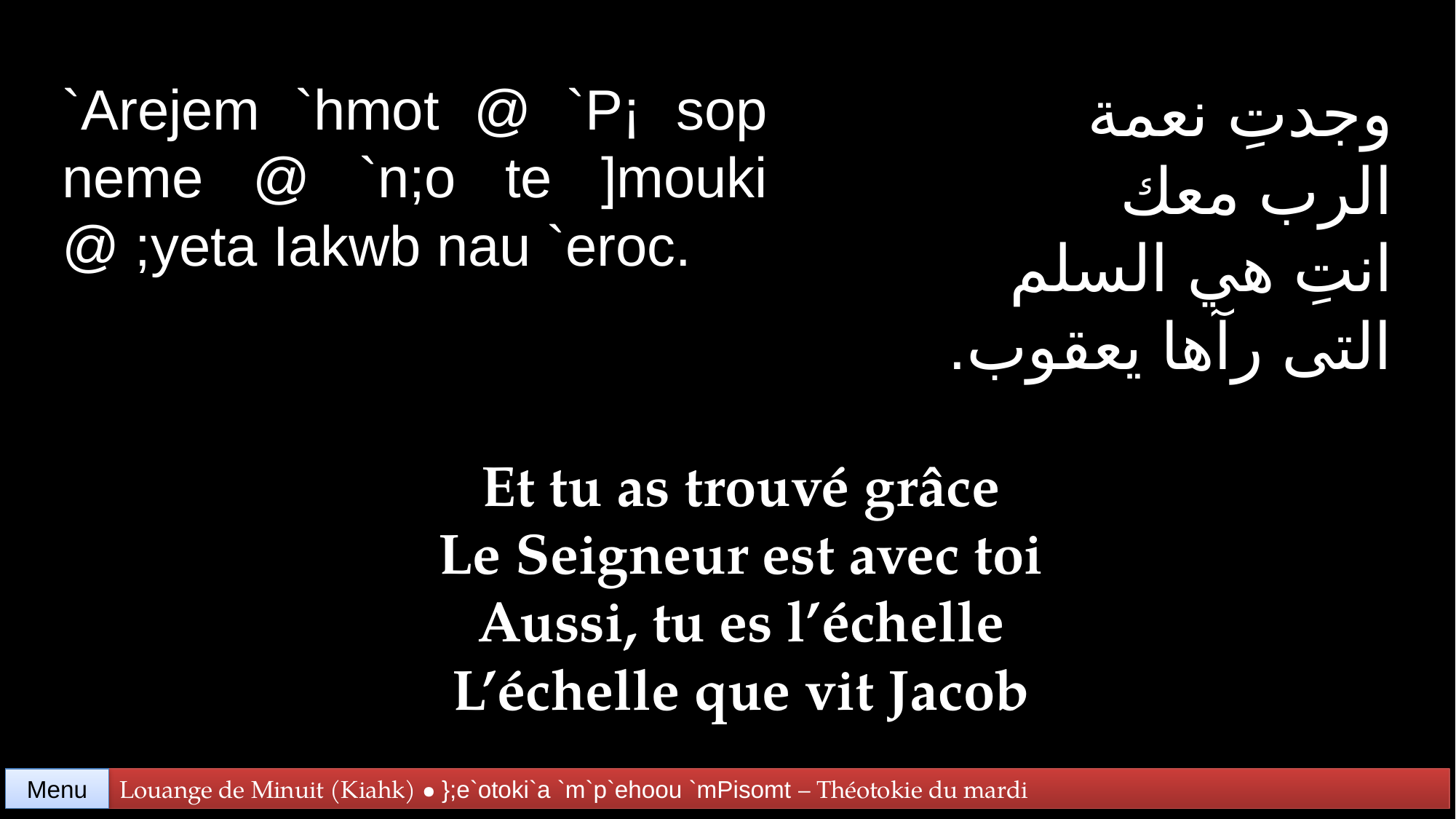

وجدتِ نعمة
الرب معك
انتِ هي السلم
التى رآها يعقوب.
`Arejem `hmot @ `P¡ sop neme @ `n;o te ]mouki @ ;yeta Iakwb nau `eroc.

Et tu as trouvé grâce
Le Seigneur est avec toi
Aussi, tu es l’échelle
L’échelle que vit Jacob
Menu
Louange de Minuit (Kiahk) • };e`otoki`a `m`p`ehoou `mPisomt – Théotokie du mardi